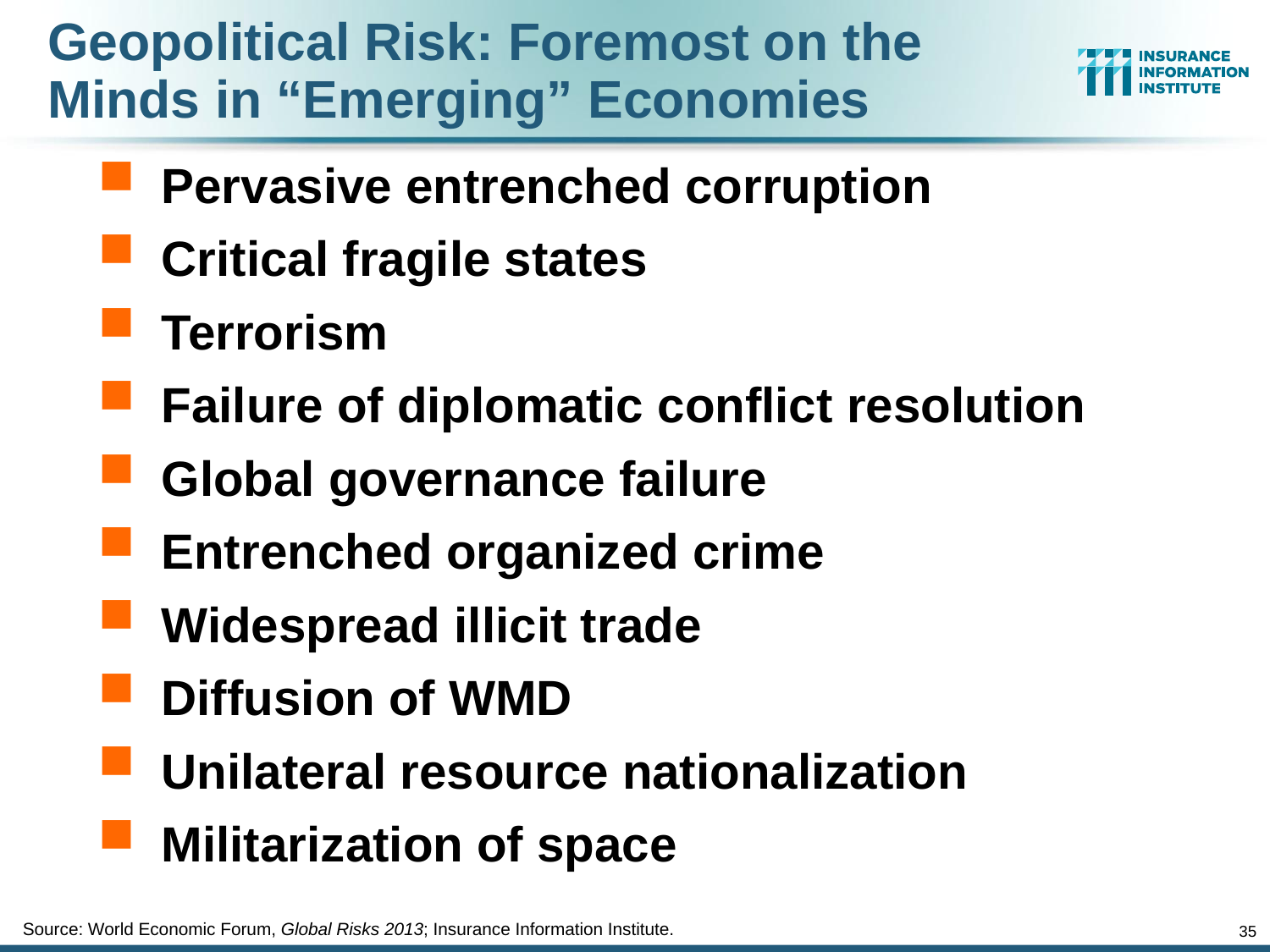

# Geopolitical Risk: Foremost on the Minds in “Emerging” Economies
Pervasive entrenched corruption
Critical fragile states
Terrorism
Failure of diplomatic conflict resolution
Global governance failure
Entrenched organized crime
Widespread illicit trade
Diffusion of WMD
Unilateral resource nationalization
Militarization of space
Source: World Economic Forum, Global Risks 2013; Insurance Information Institute.
35
12/01/09 - 9pm
eSlide – P6466 – The Financial Crisis and the Future of the P/C